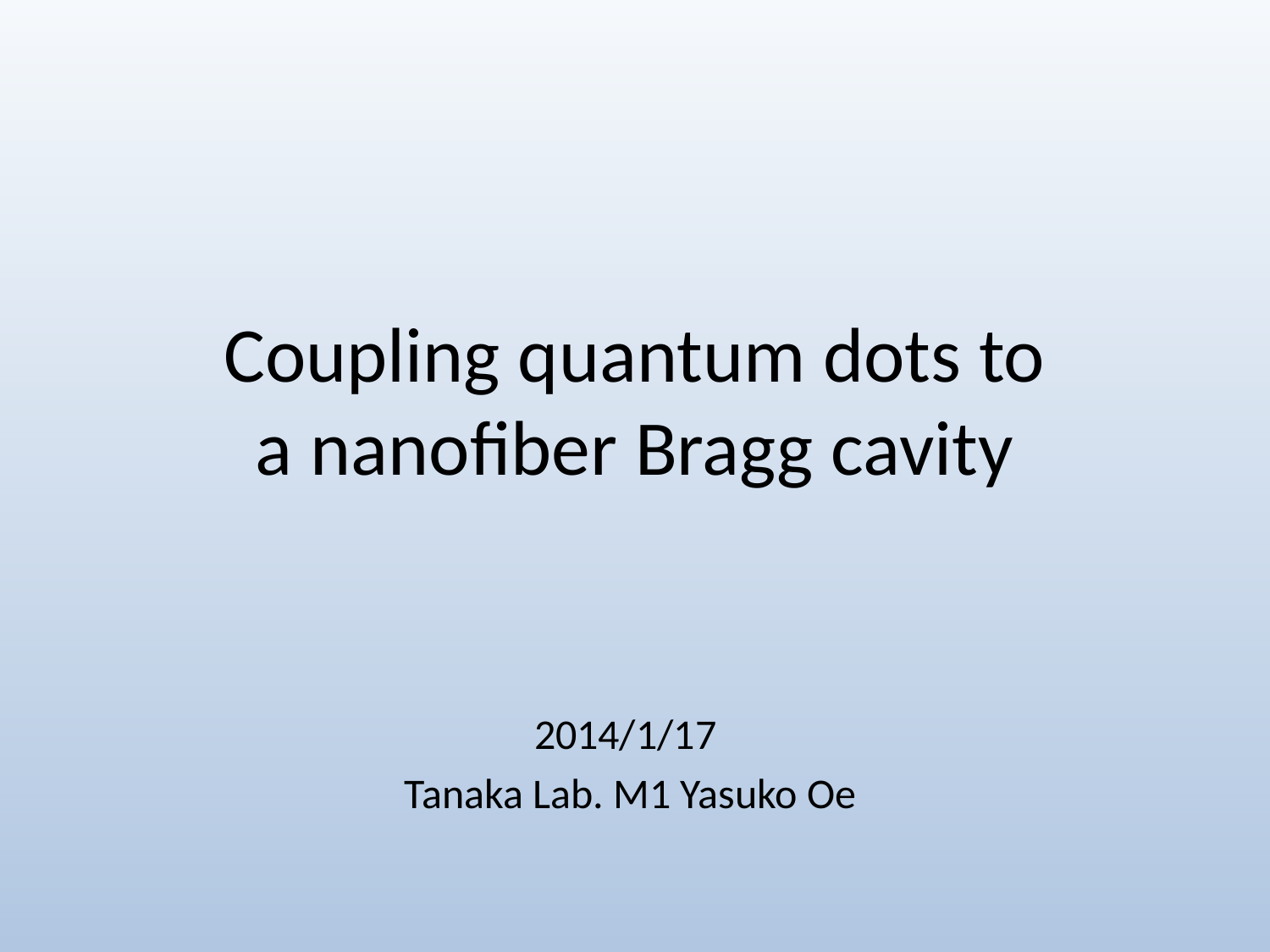

# Coupling quantum dots to a nanofiber Bragg cavity
2014/1/17
Tanaka Lab. M1 Yasuko Oe